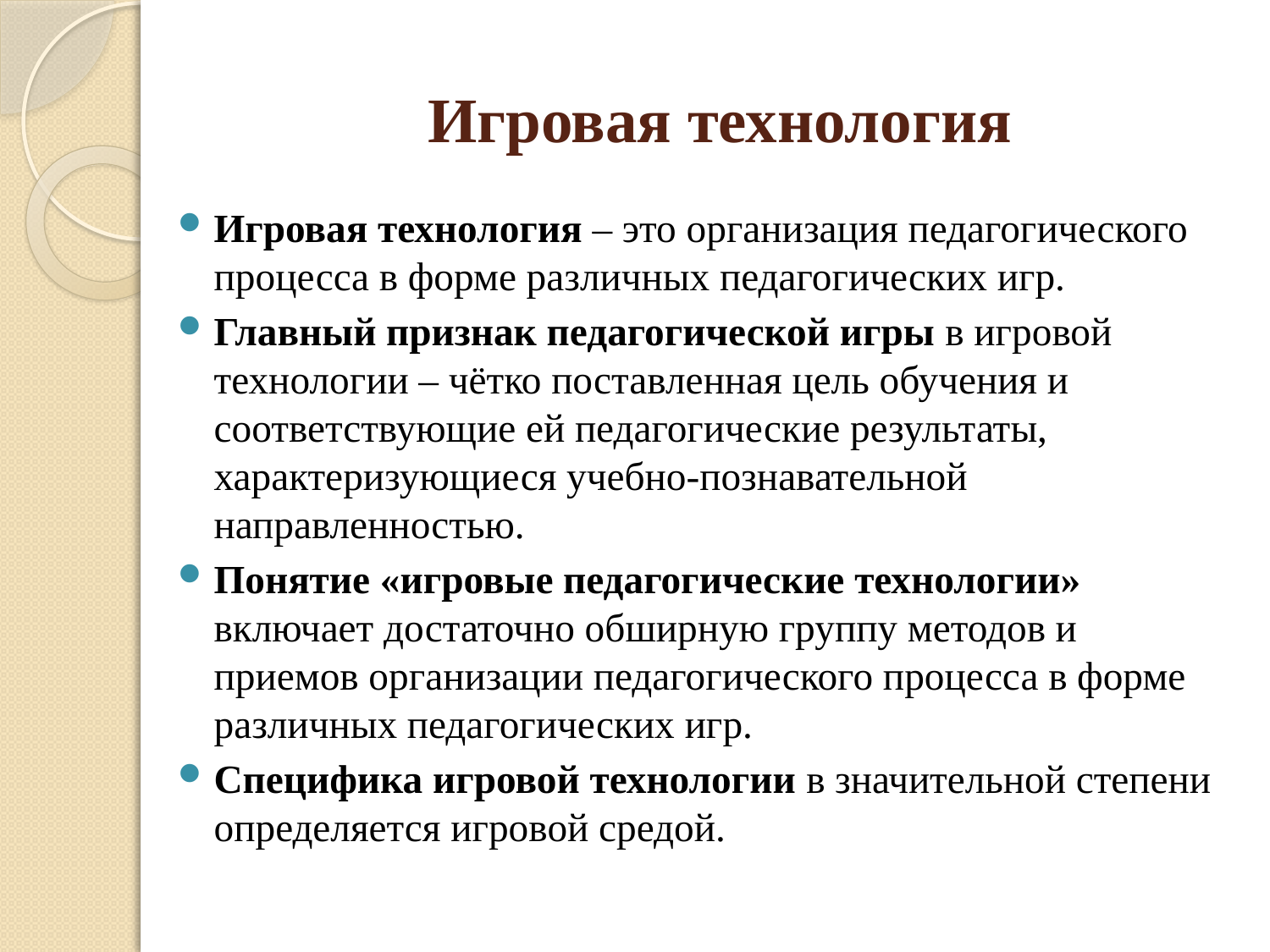

# Игровая технология
Игровая технология – это организация педагогического процесса в форме различных педагогических игр.
Главный признак педагогической игры в игровой технологии – чётко поставленная цель обучения и соответствующие ей педагогические результаты, характеризующиеся учебно-познавательной направленностью.
Понятие «игровые педагогические технологии» включает достаточно обширную группу методов и приемов организации педагогического процесса в форме различных педагогических игр.
Специфика игровой технологии в значительной степени определяется игровой средой.